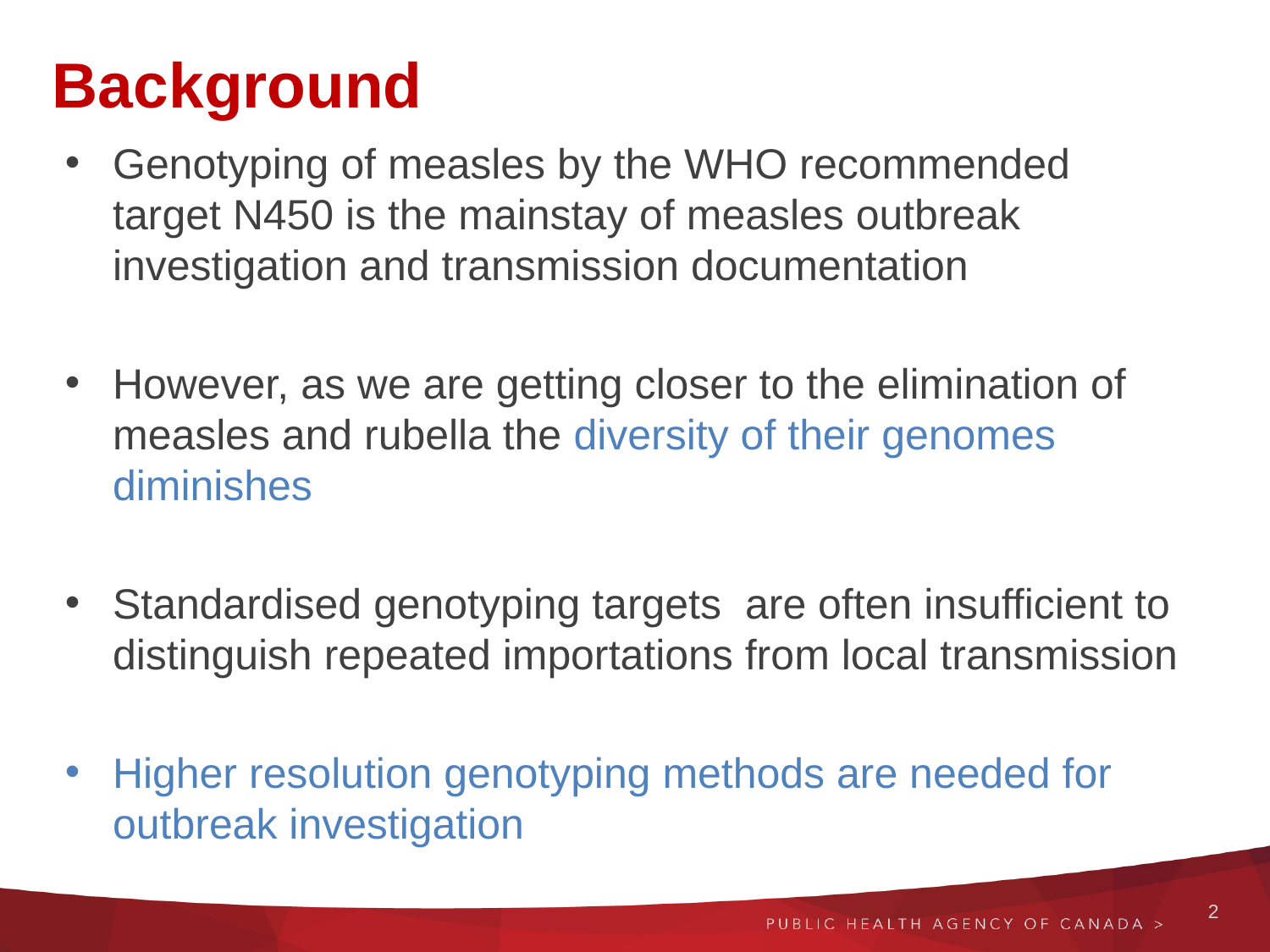

# Background
Genotyping of measles by the WHO recommended target N450 is the mainstay of measles outbreak investigation and transmission documentation

However, as we are getting closer to the elimination of measles and rubella the diversity of their genomes diminishes

Standardised genotyping targets  are often insufficient to distinguish repeated importations from local transmission

Higher resolution genotyping methods are needed for outbreak investigation
2